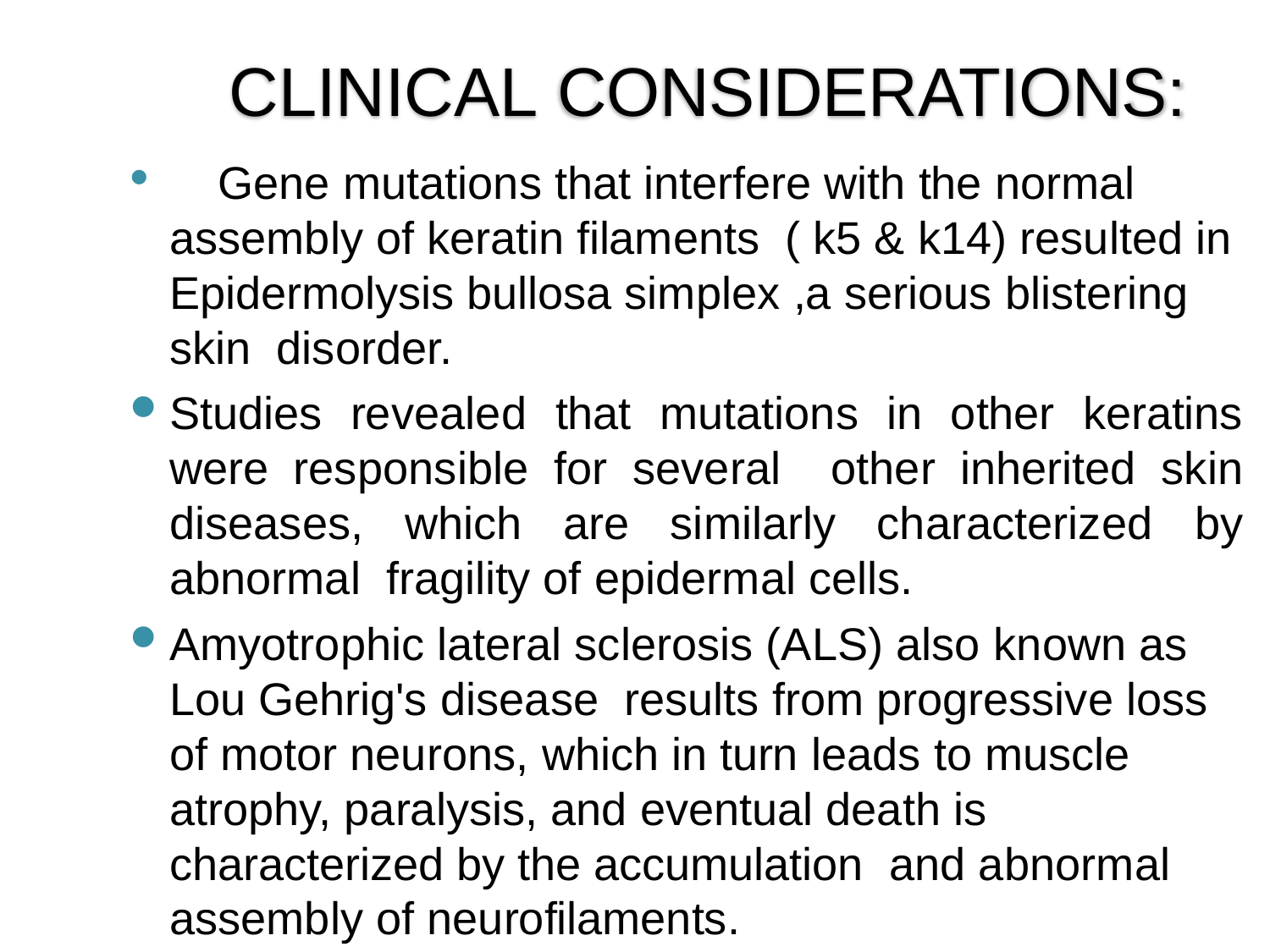

# CLINICAL CONSIDERATIONS:
	Gene mutations that interfere with the normal assembly of keratin filaments  ( k5 & k14) resulted in Epidermolysis bullosa simplex ,a serious blistering skin  disorder.
Studies revealed that mutations in other keratins were responsible for several  other inherited skin diseases, which are similarly characterized by abnormal  fragility of epidermal cells.
Amyotrophic lateral sclerosis (ALS) also known as Lou Gehrig's disease  results from progressive loss of motor neurons, which in turn leads to muscle  atrophy, paralysis, and eventual death is characterized by the accumulation  and abnormal assembly of neurofilaments.
Cell-cell and cell-matrix junctions have important roles in the differentiation,  development, and function of normal cells, tissues, and organs.